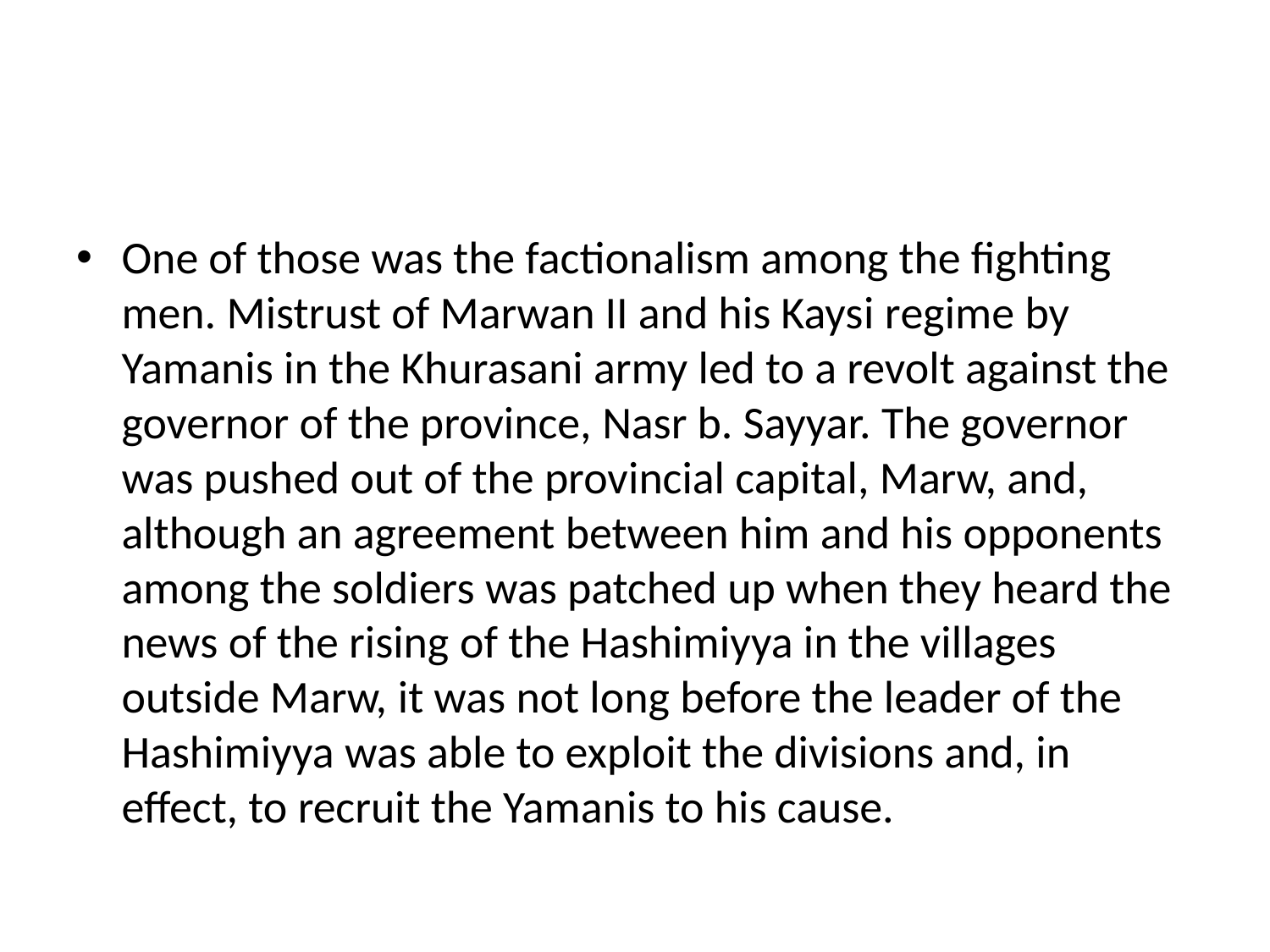

#
One of those was the factionalism among the fighting men. Mistrust of Marwan II and his Kaysi regime by Yamanis in the Khurasani army led to a revolt against the governor of the province, Nasr b. Sayyar. The governor was pushed out of the provincial capital, Marw, and, although an agreement between him and his opponents among the soldiers was patched up when they heard the news of the rising of the Hashimiyya in the villages outside Marw, it was not long before the leader of the Hashimiyya was able to exploit the divisions and, in effect, to recruit the Yamanis to his cause.